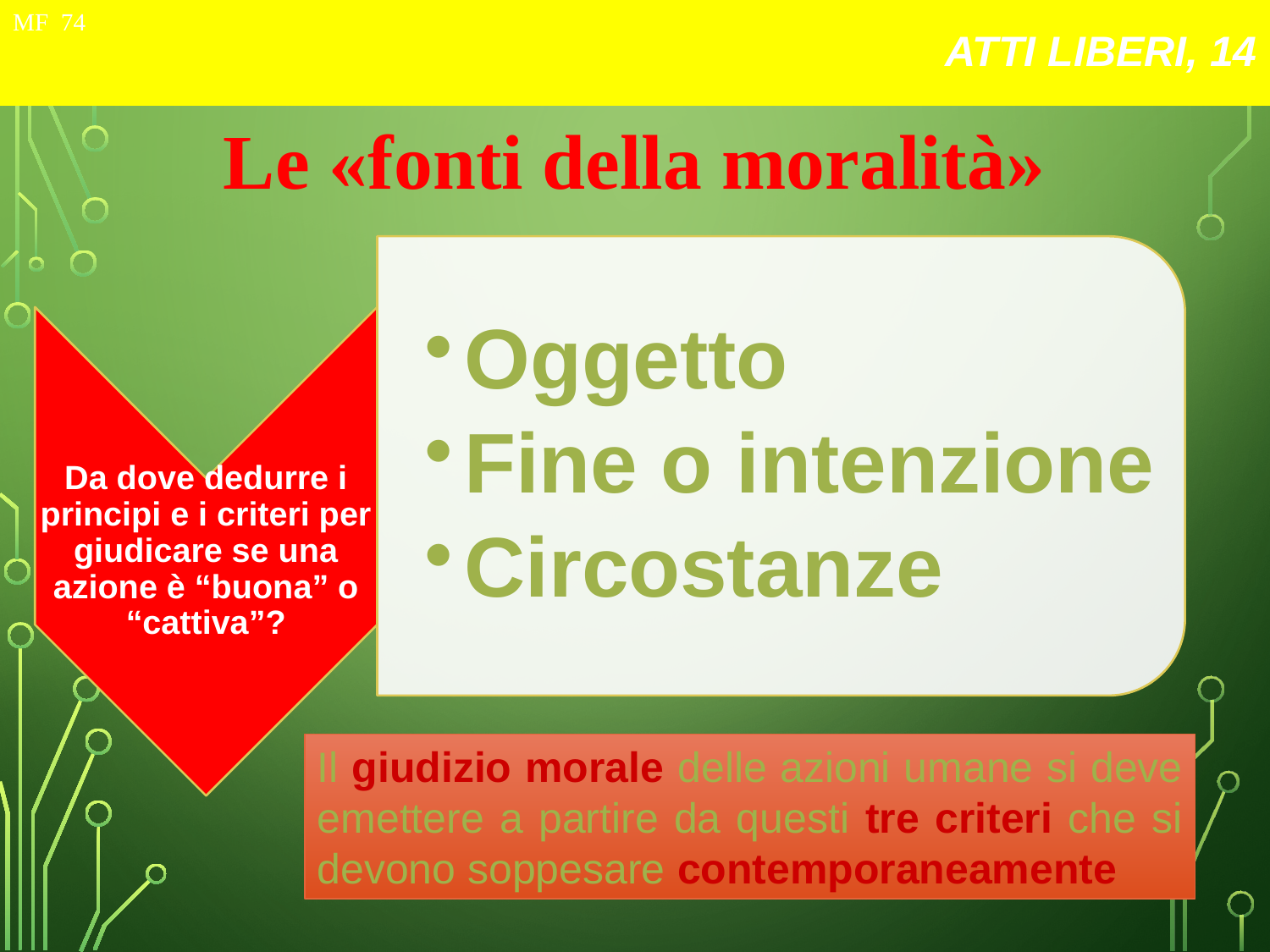

# ATTI LIBERI, 14
MF  74
Le «fonti della moralità»

Da dove dedurre i principi e i criteri per giudicare se una azione è “buona” o “cattiva”?
Oggetto
Fine o intenzione
Circostanze
Il giudizio morale delle azioni umane si deve emettere a partire da questi tre criteri che si devono soppesare contemporaneamente